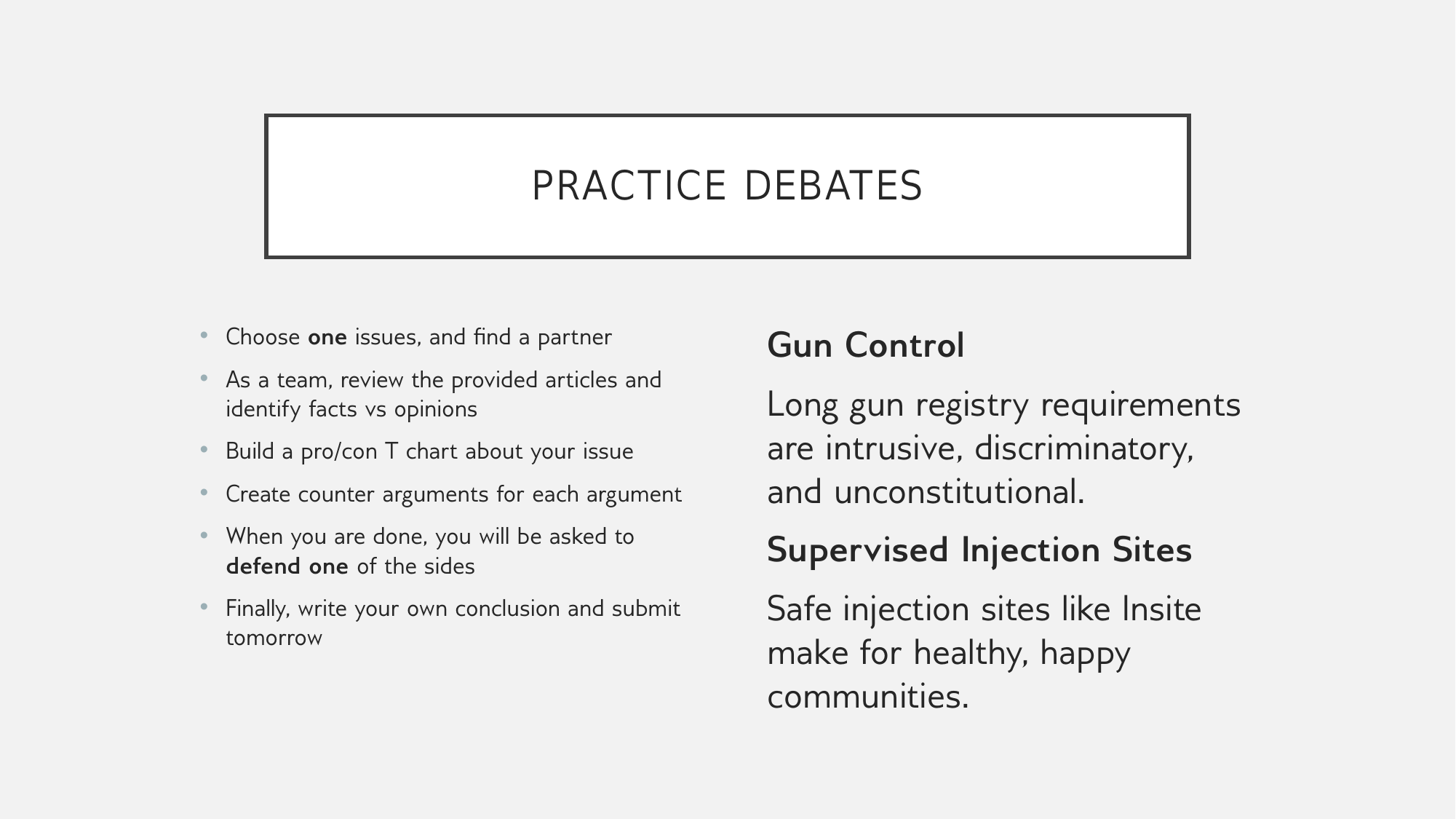

# Practice debates
Choose one issues, and find a partner
As a team, review the provided articles and identify facts vs opinions
Build a pro/con T chart about your issue
Create counter arguments for each argument
When you are done, you will be asked to defend one of the sides
Finally, write your own conclusion and submit tomorrow
Gun Control
Long gun registry requirements are intrusive, discriminatory, and unconstitutional.
Supervised Injection Sites
Safe injection sites like Insite make for healthy, happy communities.